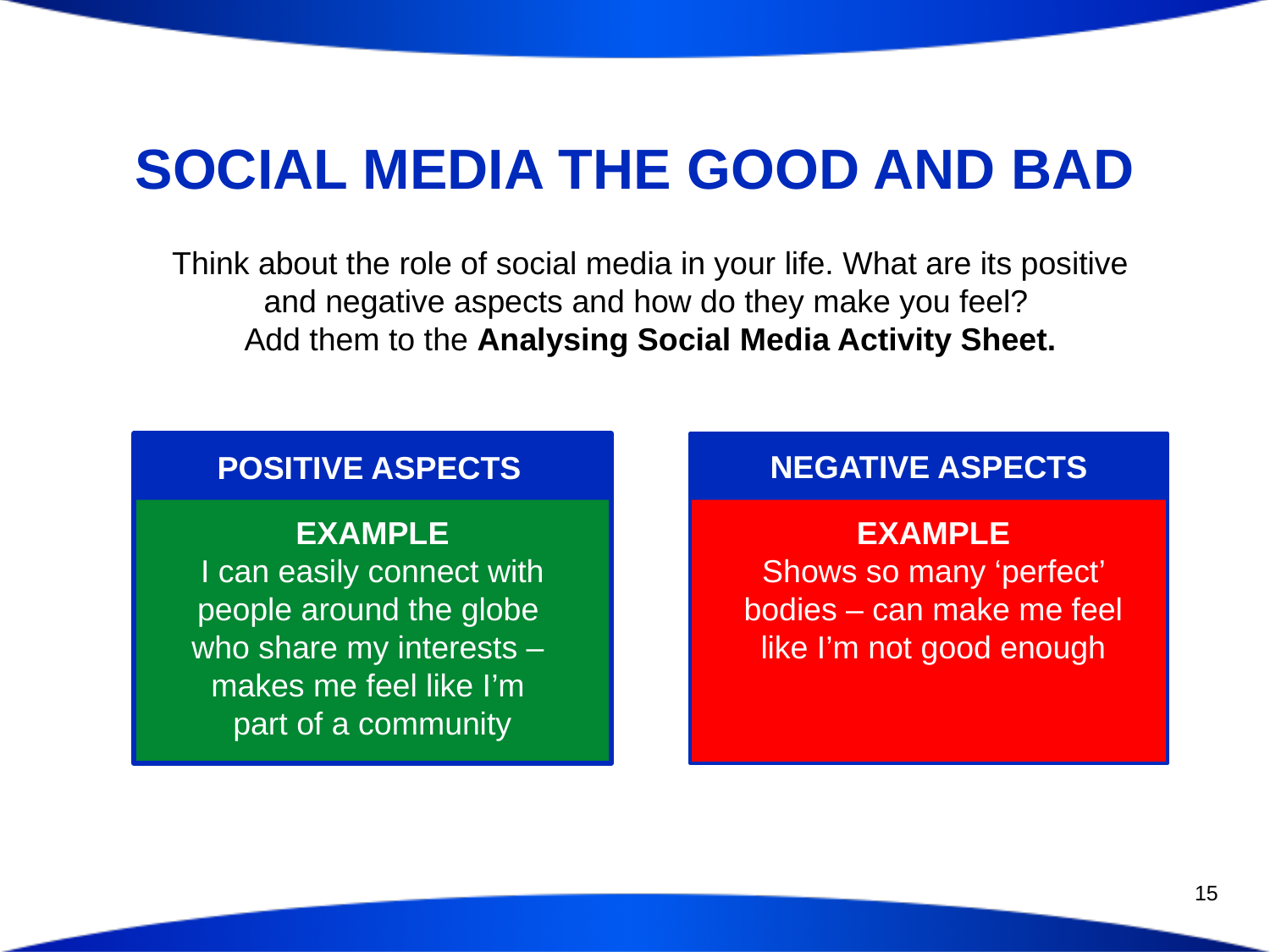

# SOCIAL MEDIA THE GOOD AND BAD
Think about the role of social media in your life. What are its positive and negative aspects and how do they make you feel?
Add them to the Analysing Social Media Activity Sheet.

POSITIVE ASPECTS

NEGATIVE ASPECTS
EXAMPLE
Shows so many ‘perfect’ bodies – can make me feel like I’m not good enough
EXAMPLE
I can easily connect with people around the globe
who share my interests –
makes me feel like I’m
part of a community
15